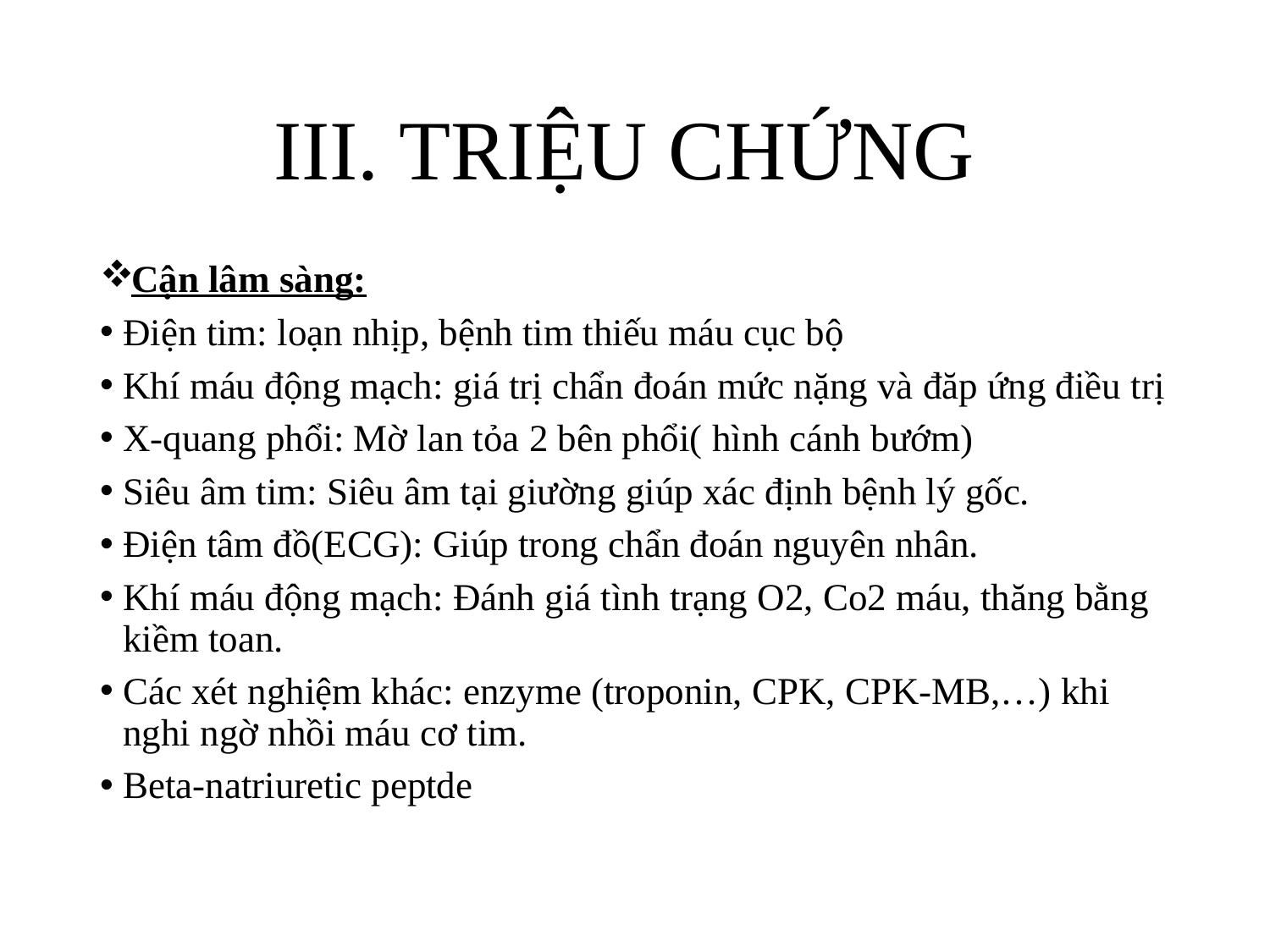

# III. TRIỆU CHỨNG
Cận lâm sàng:
Điện tim: loạn nhịp, bệnh tim thiếu máu cục bộ
Khí máu động mạch: giá trị chẩn đoán mức nặng và đăp ứng điều trị
X-quang phổi: Mờ lan tỏa 2 bên phổi( hình cánh bướm)
Siêu âm tim: Siêu âm tại giường giúp xác định bệnh lý gốc.
Điện tâm đồ(ECG): Giúp trong chẩn đoán nguyên nhân.
Khí máu động mạch: Đánh giá tình trạng O2, Co2 máu, thăng bằng kiềm toan.
Các xét nghiệm khác: enzyme (troponin, CPK, CPK-MB,…) khi nghi ngờ nhồi máu cơ tim.
Beta-natriuretic peptde